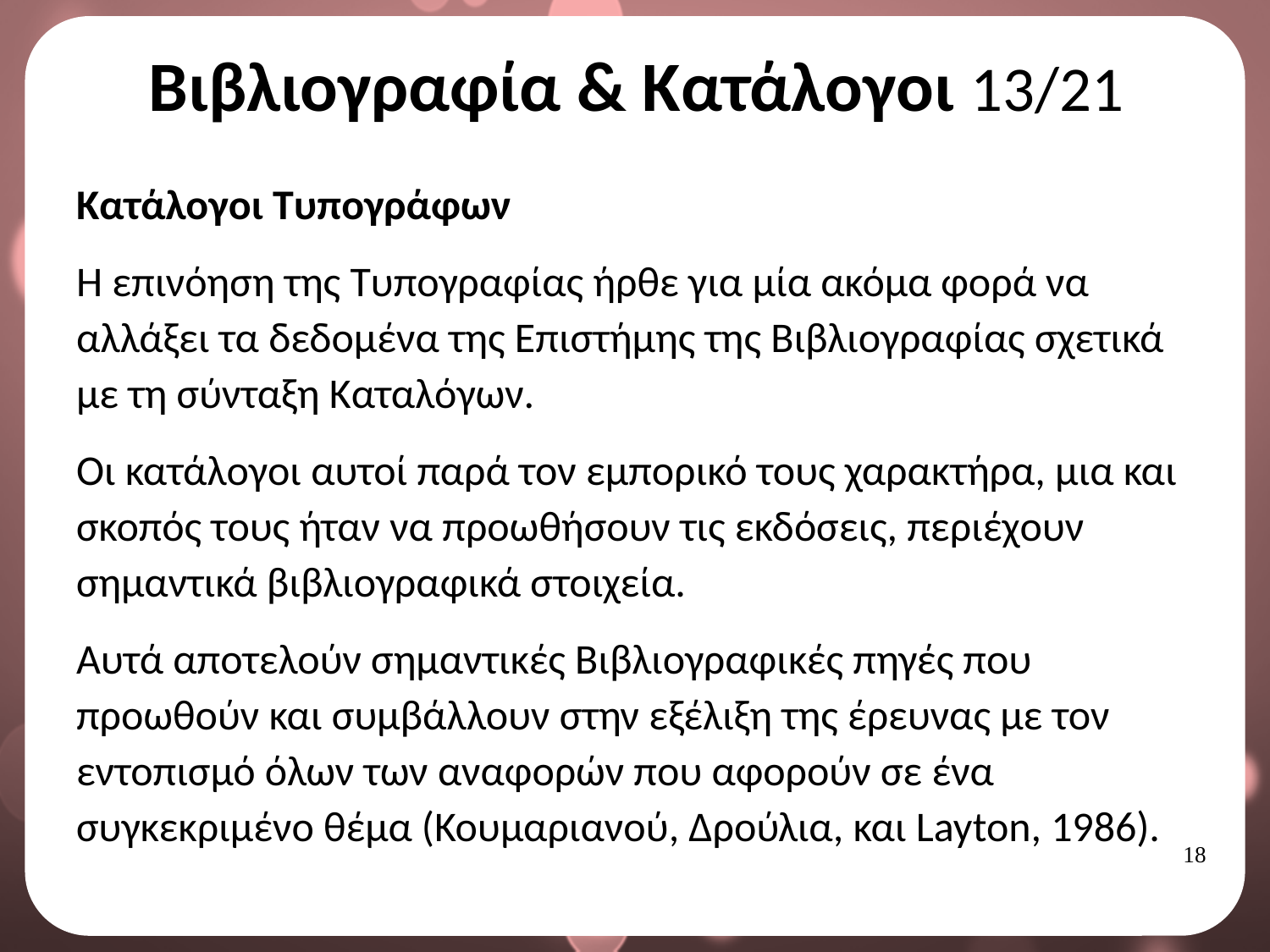

# Βιβλιογραφία & Κατάλογοι 13/21
Κατάλογοι Τυπογράφων
Η επινόηση της Τυπογραφίας ήρθε για μία ακόμα φορά να αλλάξει τα δεδομένα της Επιστήμης της Βιβλιογραφίας σχετικά με τη σύνταξη Καταλόγων.
Οι κατάλογοι αυτοί παρά τον εμπορικό τους χαρακτήρα, μια και σκοπός τους ήταν να προωθήσουν τις εκδόσεις, περιέχουν σημαντικά βιβλιογραφικά στοιχεία.
Αυτά αποτελούν σημαντικές Βιβλιογραφικές πηγές που προωθούν και συμβάλλουν στην εξέλιξη της έρευνας με τον εντοπισμό όλων των αναφορών που αφορούν σε ένα συγκεκριμένο θέμα (Κουμαριανού, Δρούλια, και Layton, 1986).

18